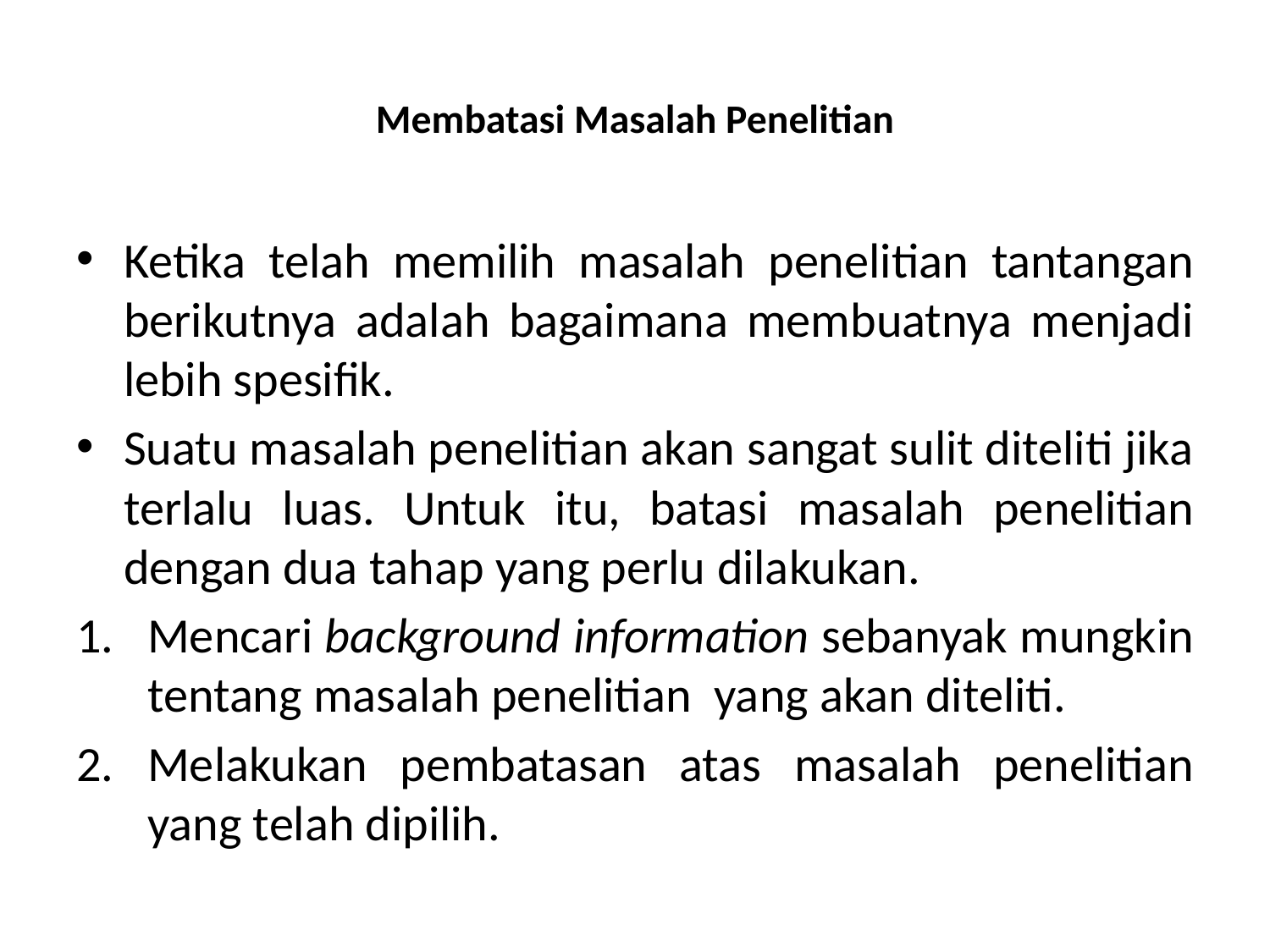

# Membatasi Masalah Penelitian
Ketika telah memilih masalah penelitian tantangan berikutnya adalah bagaimana membuatnya menjadi lebih spesifik.
Suatu masalah penelitian akan sangat sulit diteliti jika terlalu luas. Untuk itu, batasi masalah penelitian dengan dua tahap yang perlu dilakukan.
Mencari background information sebanyak mungkin tentang masalah penelitian  yang akan diteliti.
Melakukan pembatasan atas masalah penelitian yang telah dipilih.